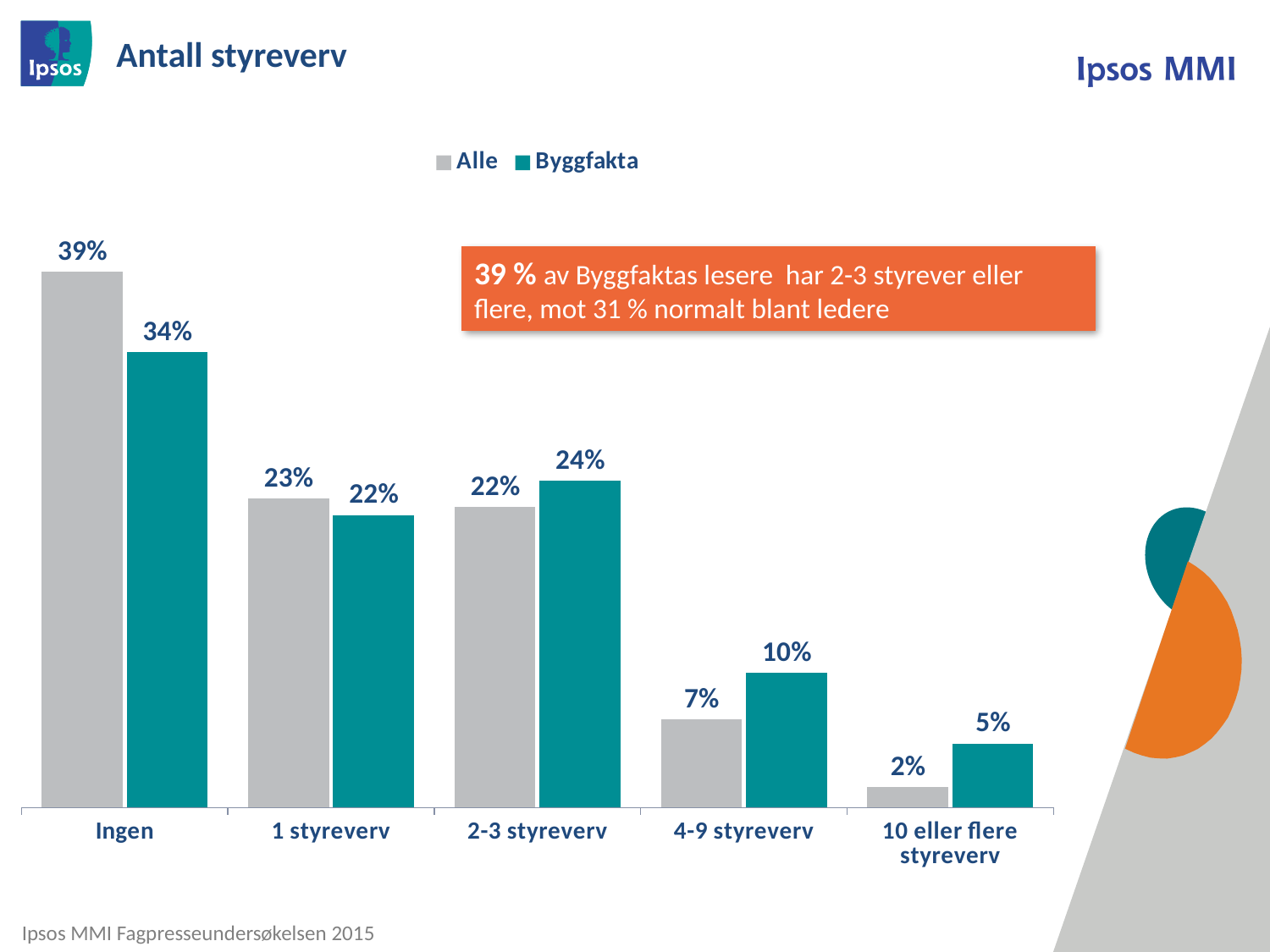

# Antall styreverv

### Chart

| Category | Alle | Byggfakta |
|---|---|---|
| Ingen | 0.39399999999999996 | 0.335 |
| 1 styreverv | 0.22699999999999998 | 0.215 |
| 2-3 styreverv | 0.221 | 0.24 |
| 4-9 styreverv | 0.065 | 0.099 |
| 10 eller flere styreverv | 0.015 | 0.047 |
39 % av Byggfaktas lesere  har 2-3 styrever eller flere, mot 31 % normalt blant ledere